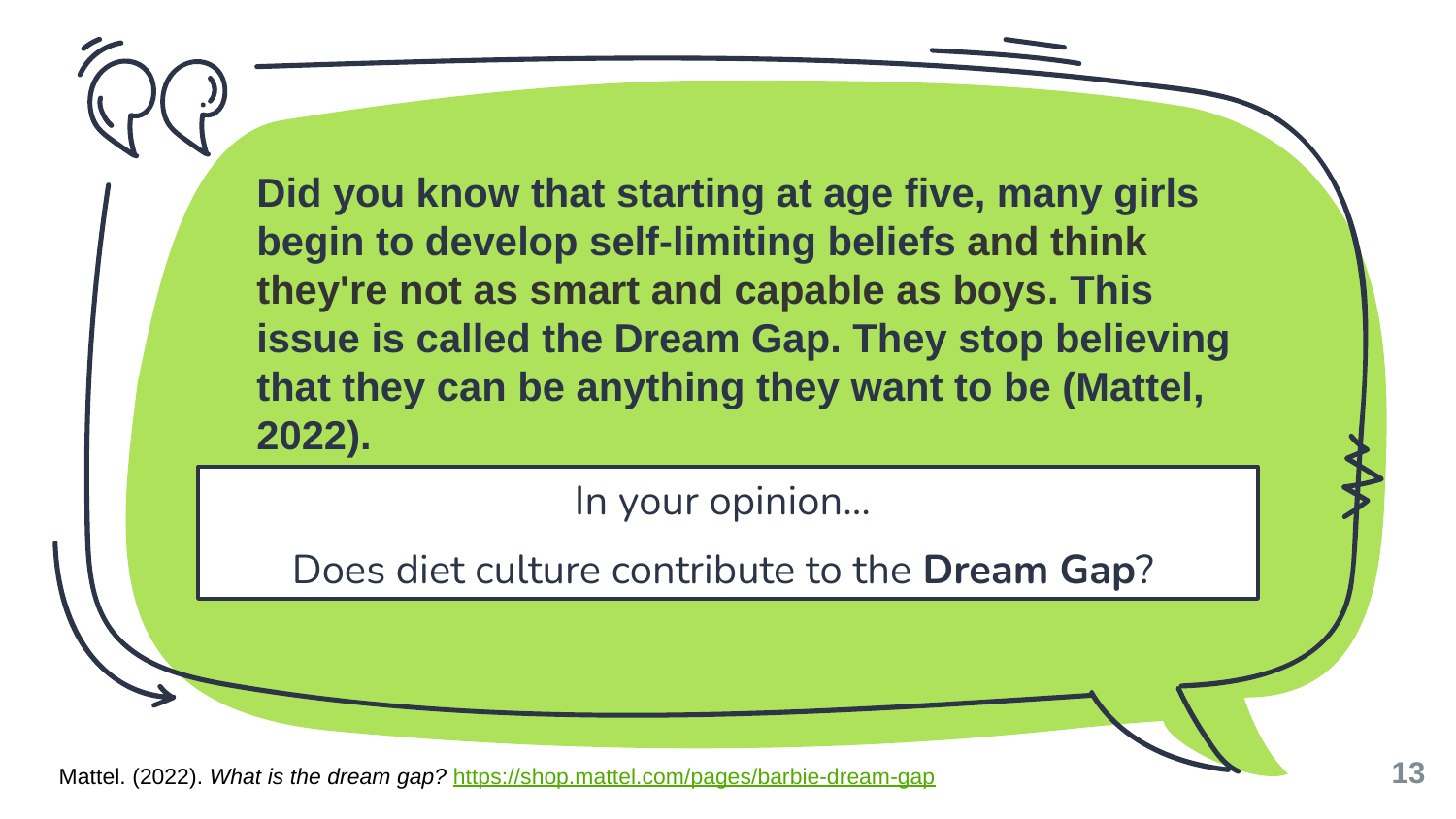

Did you know that starting at age five, many girls begin to develop self-limiting beliefs and think they're not as smart and capable as boys. This issue is called the Dream Gap. They stop believing that they can be anything they want to be (Mattel, 2022).
In your opinion…
Does diet culture contribute to the Dream Gap?
13
Mattel. (2022). What is the dream gap? https://shop.mattel.com/pages/barbie-dream-gap